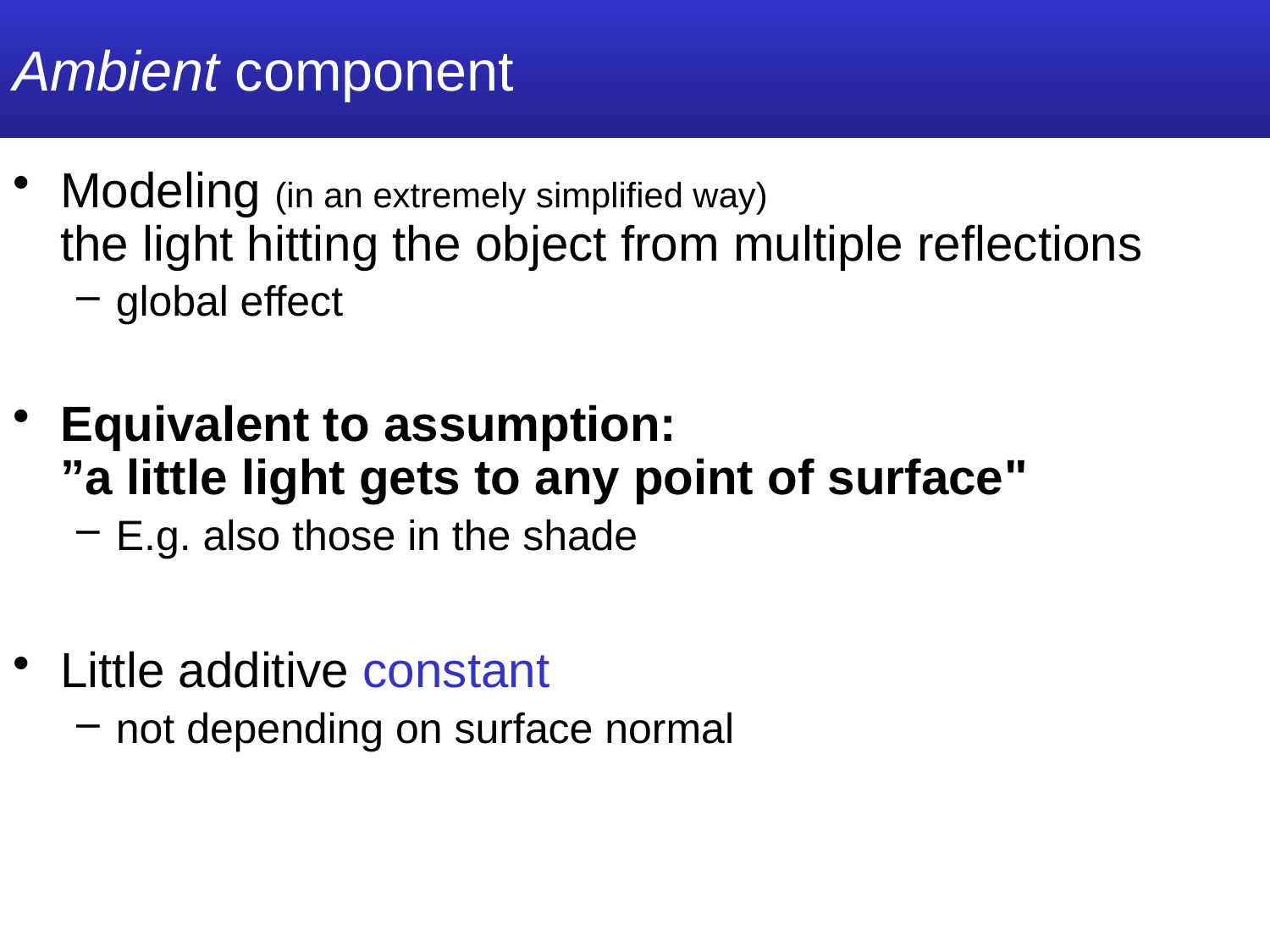

# Ambient component
Modeling (in an extremely simplified way)
the light hitting the object from multiple reflections
global effect

Equivalent to assumption:
”a little light gets to any point of surface"
E.g. also those in the shade

Little additive constant
not depending on surface normal